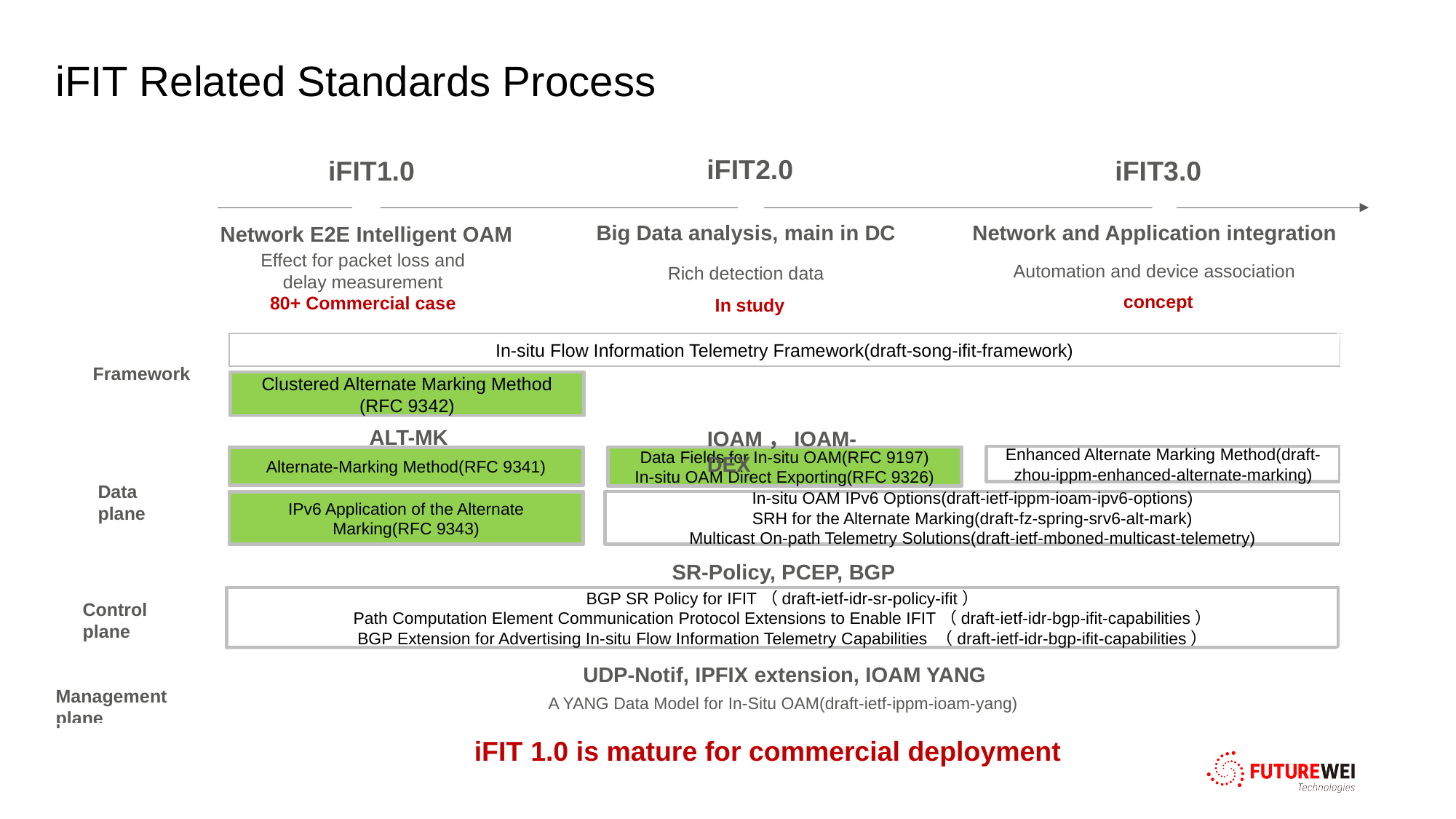

# iFIT Related Standards Process
iFIT2.0
iFIT1.0
iFIT3.0

Big Data analysis, main in DC
Network and Application integration
Network E2E Intelligent OAM
Effect for packet loss and delay measurement
Automation and device association
Rich detection data
concept
80+ Commercial case
In study

In-situ Flow Information Telemetry Framework(draft-song-ifit-framework)
Framework
Clustered Alternate Marking Method
(RFC 9342)
ALT-MK
IOAM，IOAM-DEX

Enhanced Alternate Marking Method(draft-zhou-ippm-enhanced-alternate-marking)
Data Fields for In-situ OAM(RFC 9197)
In-situ OAM Direct Exporting(RFC 9326)
Alternate-Marking Method(RFC 9341)
In-situ OAM IPv6 Options(draft-ietf-ippm-ioam-ipv6-options)
SRH for the Alternate Marking(draft-fz-spring-srv6-alt-mark)
Multicast On-path Telemetry Solutions(draft-ietf-mboned-multicast-telemetry)
IPv6 Application of the Alternate Marking(RFC 9343)
Data plane
SR-Policy, PCEP, BGP

BGP SR Policy for IFIT（draft-ietf-idr-sr-policy-ifit）
Path Computation Element Communication Protocol Extensions to Enable IFIT（draft-ietf-idr-bgp-ifit-capabilities）
BGP Extension for Advertising In-situ Flow Information Telemetry Capabilities （draft-ietf-idr-bgp-ifit-capabilities）
Control plane
UDP-Notif, IPFIX extension, IOAM YANG

Management plane
A YANG Data Model for In-Situ OAM(draft-ietf-ippm-ioam-yang)
iFIT 1.0 is mature for commercial deployment